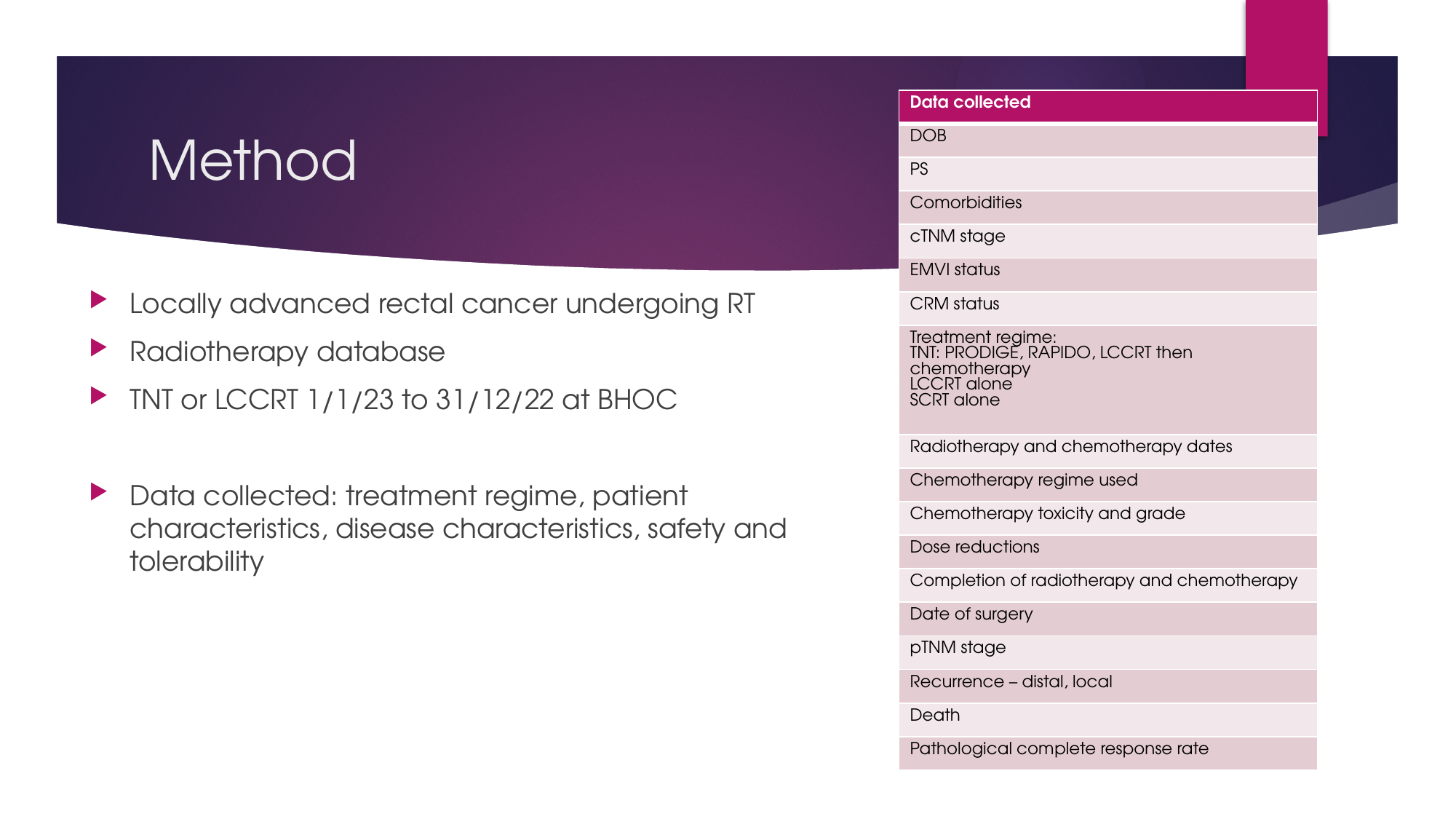

| Data collected |
| --- |
| DOB |
| PS |
| Comorbidities |
| cTNM stage |
| EMVI status |
| CRM status |
| Treatment regime: TNT: PRODIGE, RAPIDO, LCCRT then chemotherapy LCCRT alone SCRT alone |
| Radiotherapy and chemotherapy dates |
| Chemotherapy regime used |
| Chemotherapy toxicity and grade |
| Dose reductions |
| Completion of radiotherapy and chemotherapy |
| Date of surgery |
| pTNM stage |
| Recurrence – distal, local |
| Death |
| Pathological complete response rate |
# Method
Locally advanced rectal cancer undergoing RT
Radiotherapy database
TNT or LCCRT 1/1/23 to 31/12/22 at BHOC

Data collected: treatment regime, patient characteristics, disease characteristics, safety and tolerability